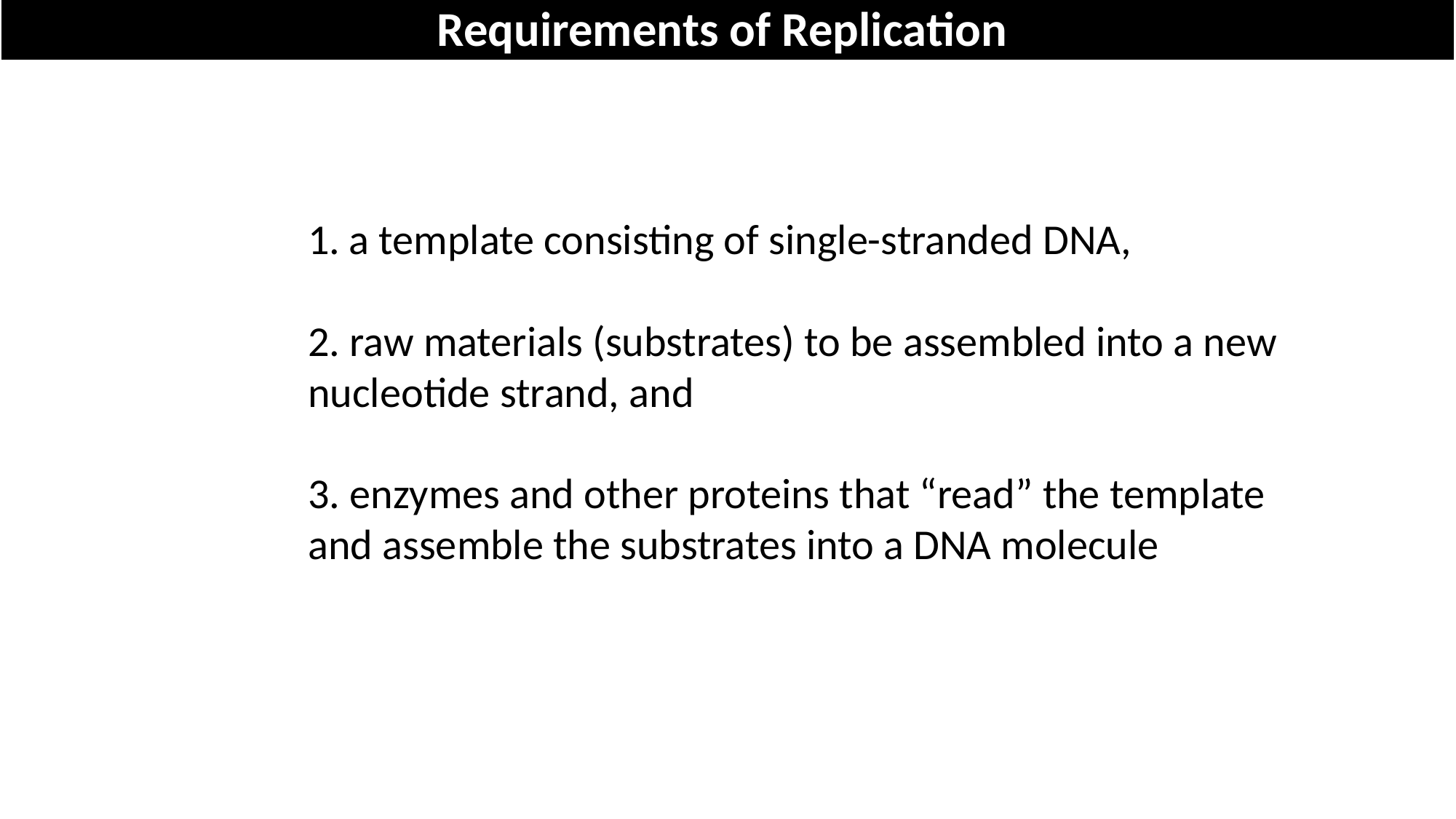

Requirements of Replication
a template consisting of single-stranded DNA,

2. raw materials (substrates) to be assembled into a new nucleotide strand, and

3. enzymes and other proteins that “read” the template and assemble the substrates into a DNA molecule